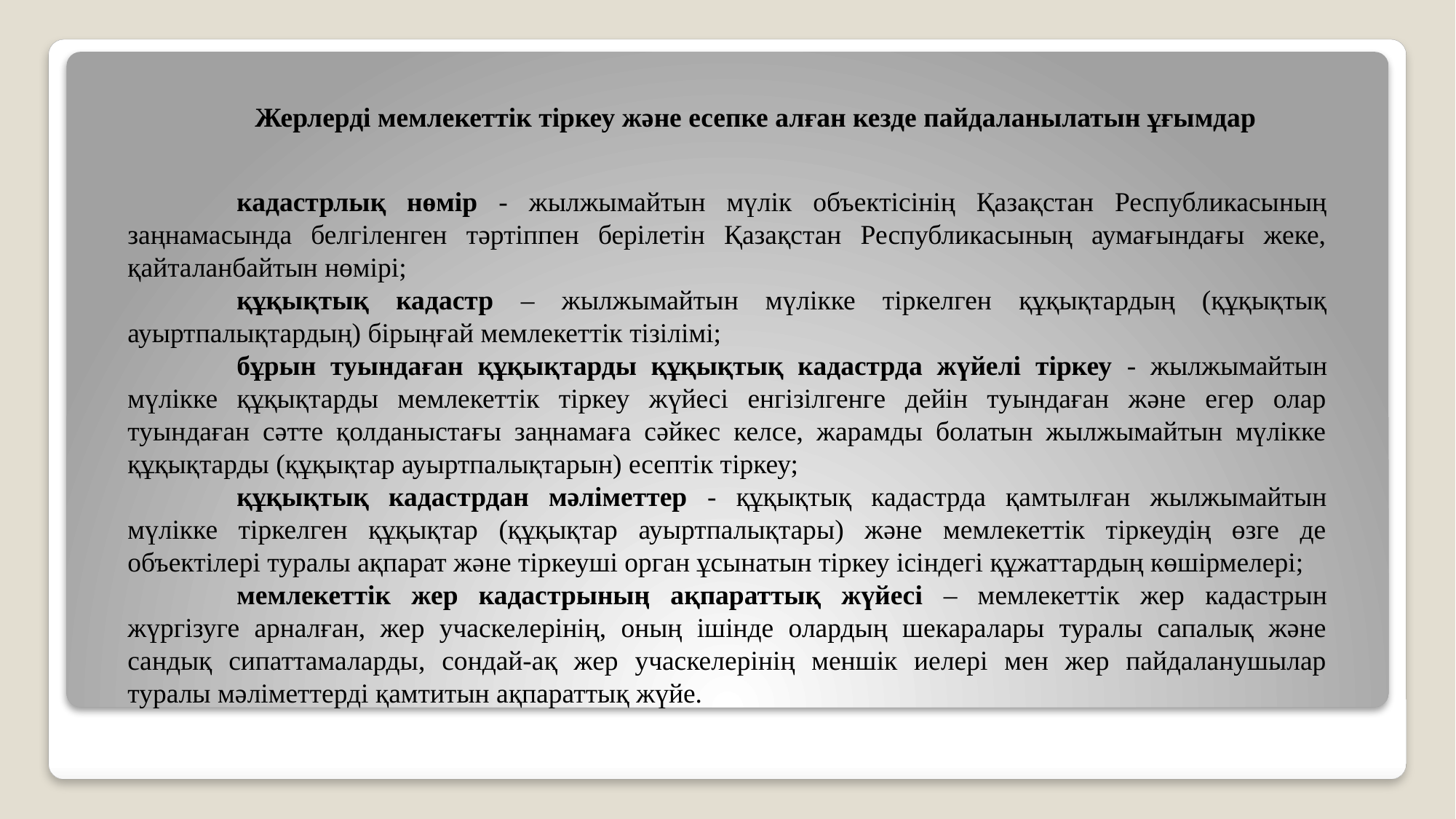

Жерлерді мемлекеттік тіркеу және есепке алған кезде пайдаланылатын ұғымдар
	кадастрлық нөмір - жылжымайтын мүлік объектісінің Қазақстан Республикасының заңнамасында белгіленген тәртіппен берілетін Қазақстан Республикасының аумағындағы жеке, қайталанбайтын нөмірі;
	құқықтық кадастр – жылжымайтын мүлікке тіркелген құқықтардың (құқықтық ауыртпалықтардың) бірыңғай мемлекеттік тізілімі;
	бұрын туындаған құқықтарды құқықтық кадастрда жүйелі тіркеу - жылжымайтын мүлікке құқықтарды мемлекеттік тіркеу жүйесі енгізілгенге дейін туындаған және егер олар туындаған сәтте қолданыстағы заңнамаға сәйкес келсе, жарамды болатын жылжымайтын мүлікке құқықтарды (құқықтар ауыртпалықтарын) есептік тіркеу;
	құқықтық кадастрдан мәліметтер - құқықтық кадастрда қамтылған жылжымайтын мүлікке тіркелген құқықтар (құқықтар ауыртпалықтары) және мемлекеттік тіркеудің өзге де объектілері туралы ақпарат және тіркеуші орган ұсынатын тіркеу ісіндегі құжаттардың көшірмелері;
	мемлекеттік жер кадастрының ақпараттық жүйесі – мемлекеттік жер кадастрын жүргізуге арналған, жер учаскелерінің, оның ішінде олардың шекаралары туралы сапалық және сандық сипаттамаларды, сондай-ақ жер учаскелерінің меншік иелері мен жер пайдаланушылар туралы мәліметтерді қамтитын ақпараттық жүйе.